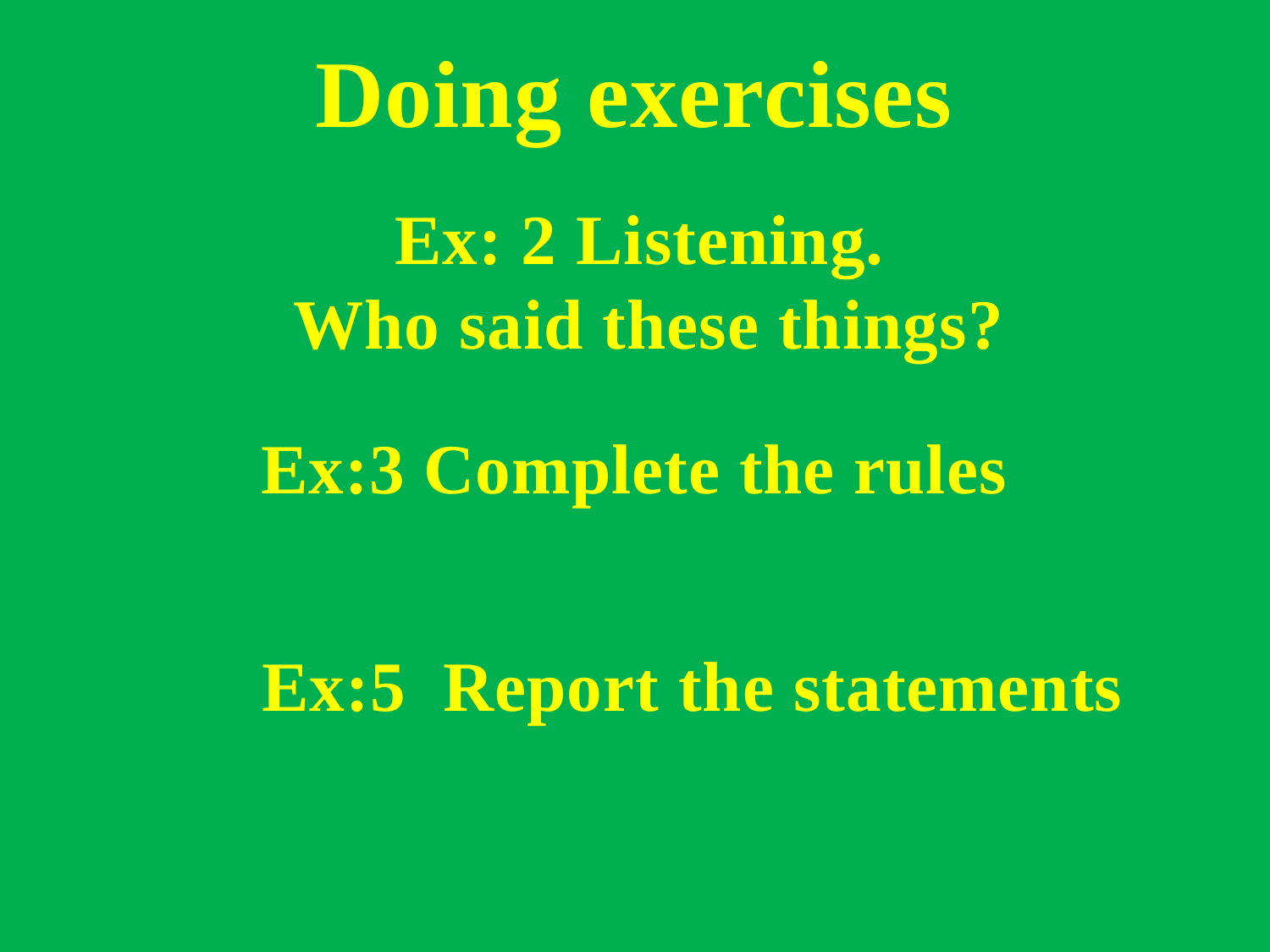

Doing exercises
Ex: 2 Listening.
Who said these things?
Ex:3 Complete the rules
Ex:5  Report the statements